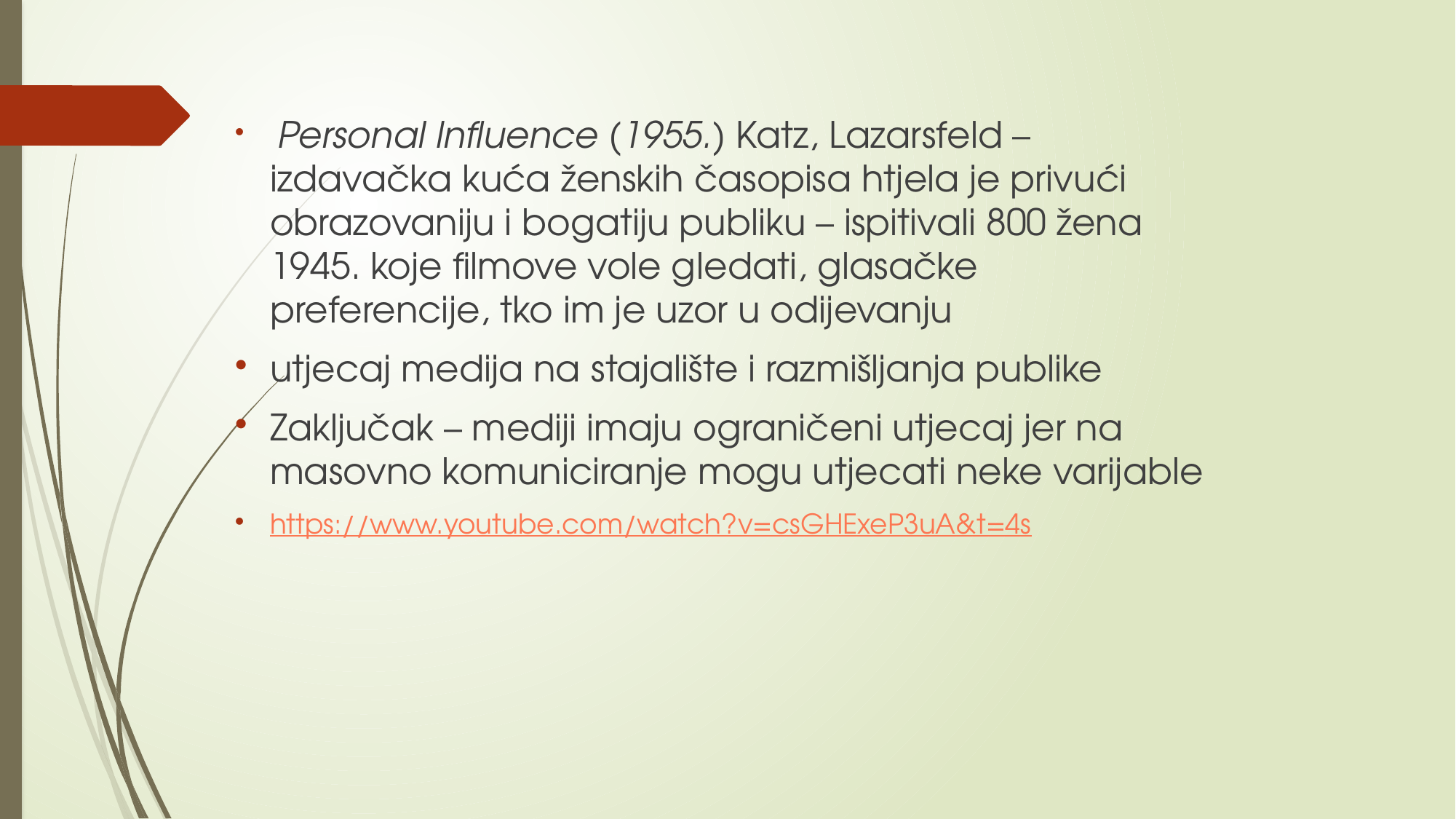

Personal Influence (1955.) Katz, Lazarsfeld – izdavačka kuća ženskih časopisa htjela je privući obrazovaniju i bogatiju publiku – ispitivali 800 žena 1945. koje filmove vole gledati, glasačke preferencije, tko im je uzor u odijevanju
utjecaj medija na stajalište i razmišljanja publike
Zaključak – mediji imaju ograničeni utjecaj jer na masovno komuniciranje mogu utjecati neke varijable
https://www.youtube.com/watch?v=csGHExeP3uA&t=4s